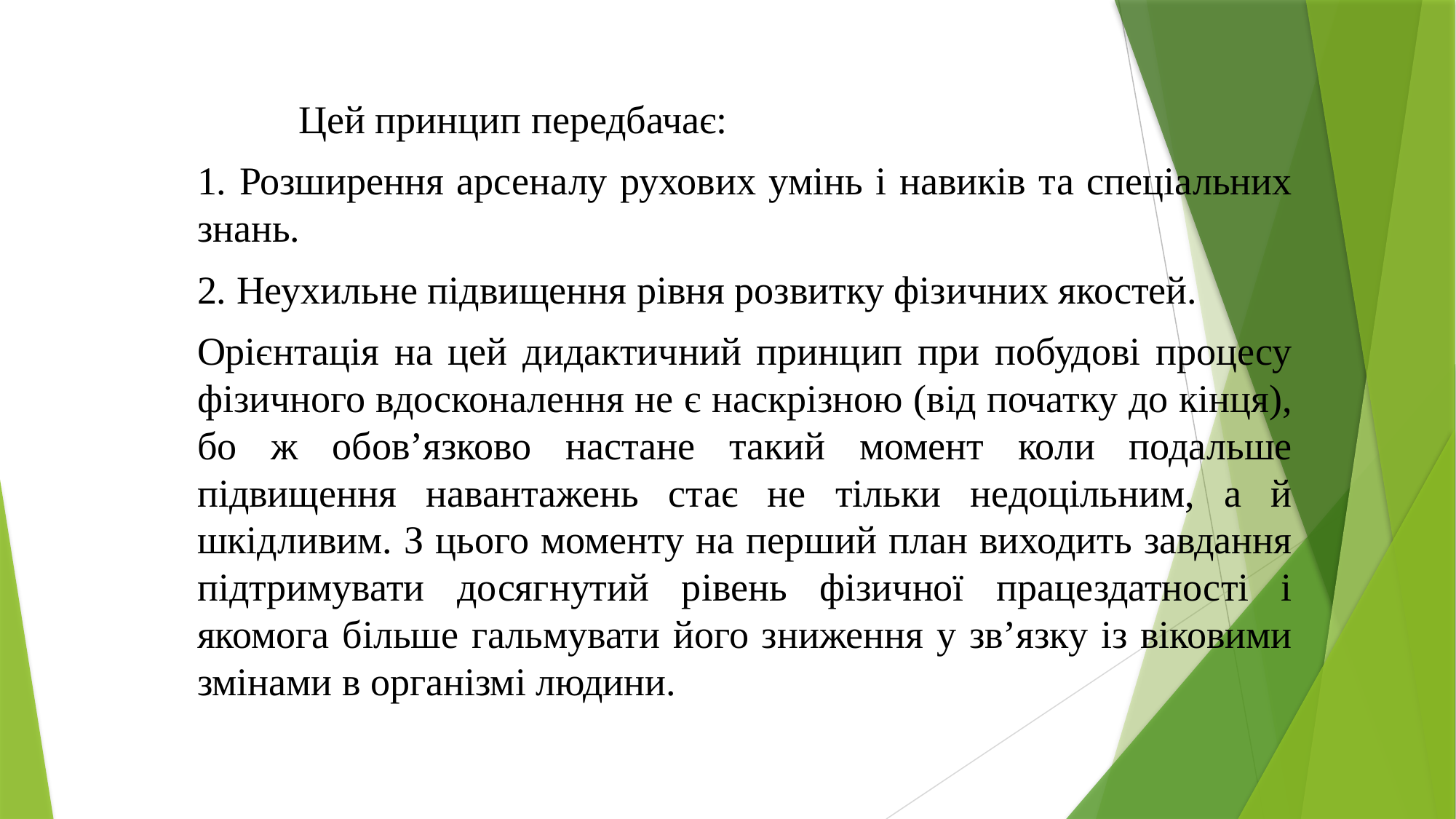

Цей принцип передбачає:
1. Розширення арсеналу рухових умінь і навиків та спеціальних знань.
2. Неухильне підвищення рівня розвитку фізичних якостей.
Орієнтація на цей дидактичний принцип при побудові процесу фізичного вдосконалення не є наскрізною (від початку до кінця), бо ж обов’язково настане такий момент коли подальше підвищення навантажень стає не тільки недоцільним, а й шкідливим. З цього моменту на перший план виходить завдання підтримувати досягнутий рівень фізичної працездатності і якомога більше гальмувати його зниження у зв’язку із віковими змінами в організмі людини.